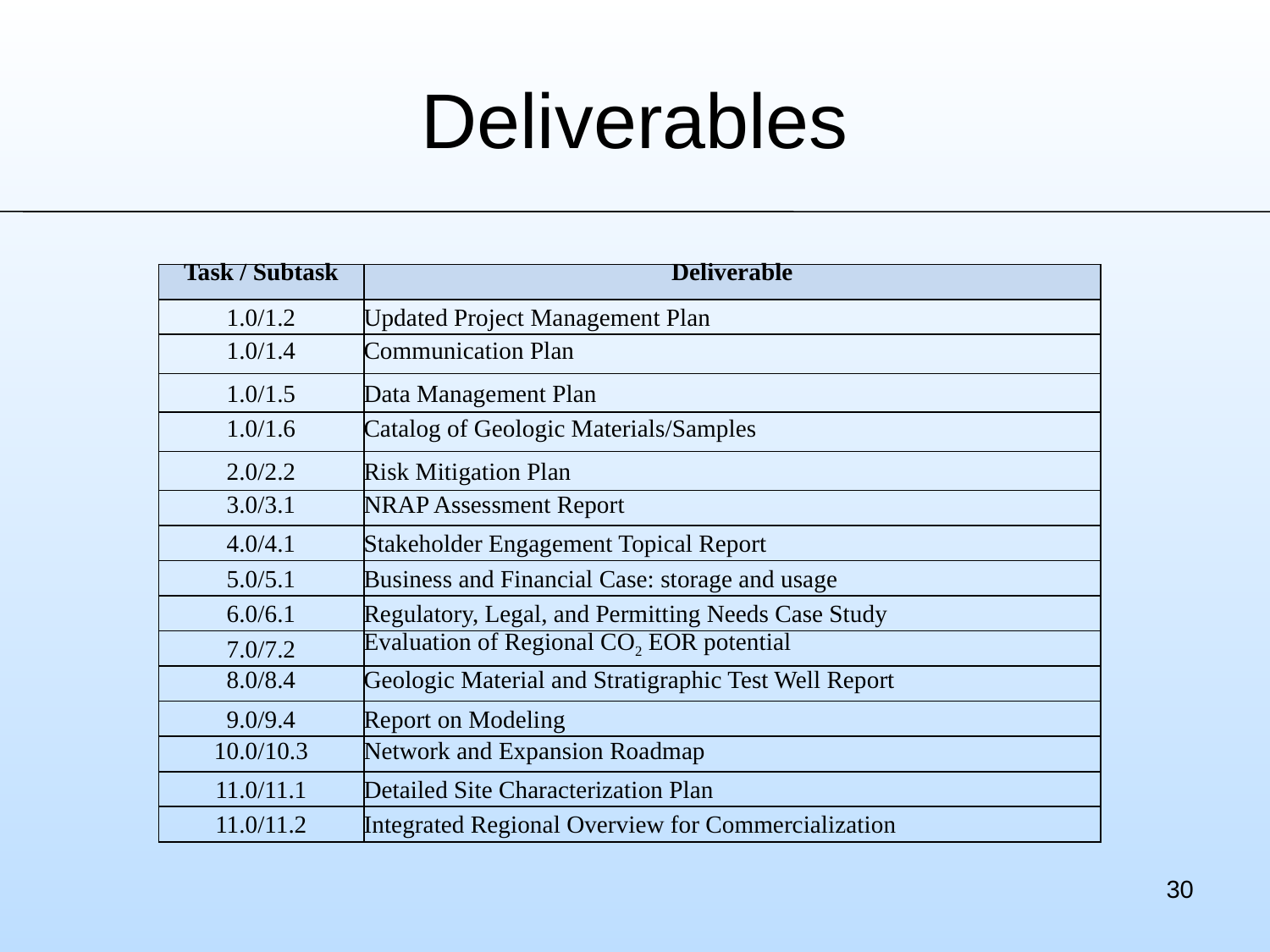

# Deliverables

| Task / Subtask | Deliverable |
| --- | --- |
| 1.0/1.2 | Updated Project Management Plan |
| 1.0/1.4 | Communication Plan |
| 1.0/1.5 | Data Management Plan |
| 1.0/1.6 | Catalog of Geologic Materials/Samples |
| 2.0/2.2 | Risk Mitigation Plan |
| 3.0/3.1 | NRAP Assessment Report |
| 4.0/4.1 | Stakeholder Engagement Topical Report |
| 5.0/5.1 | Business and Financial Case: storage and usage |
| 6.0/6.1 | Regulatory, Legal, and Permitting Needs Case Study |
| 7.0/7.2 | Evaluation of Regional CO2 EOR potential |
| 8.0/8.4 | Geologic Material and Stratigraphic Test Well Report |
| 9.0/9.4 | Report on Modeling |
| 10.0/10.3 | Network and Expansion Roadmap |
| 11.0/11.1 | Detailed Site Characterization Plan |
| 11.0/11.2 | Integrated Regional Overview for Commercialization |
30